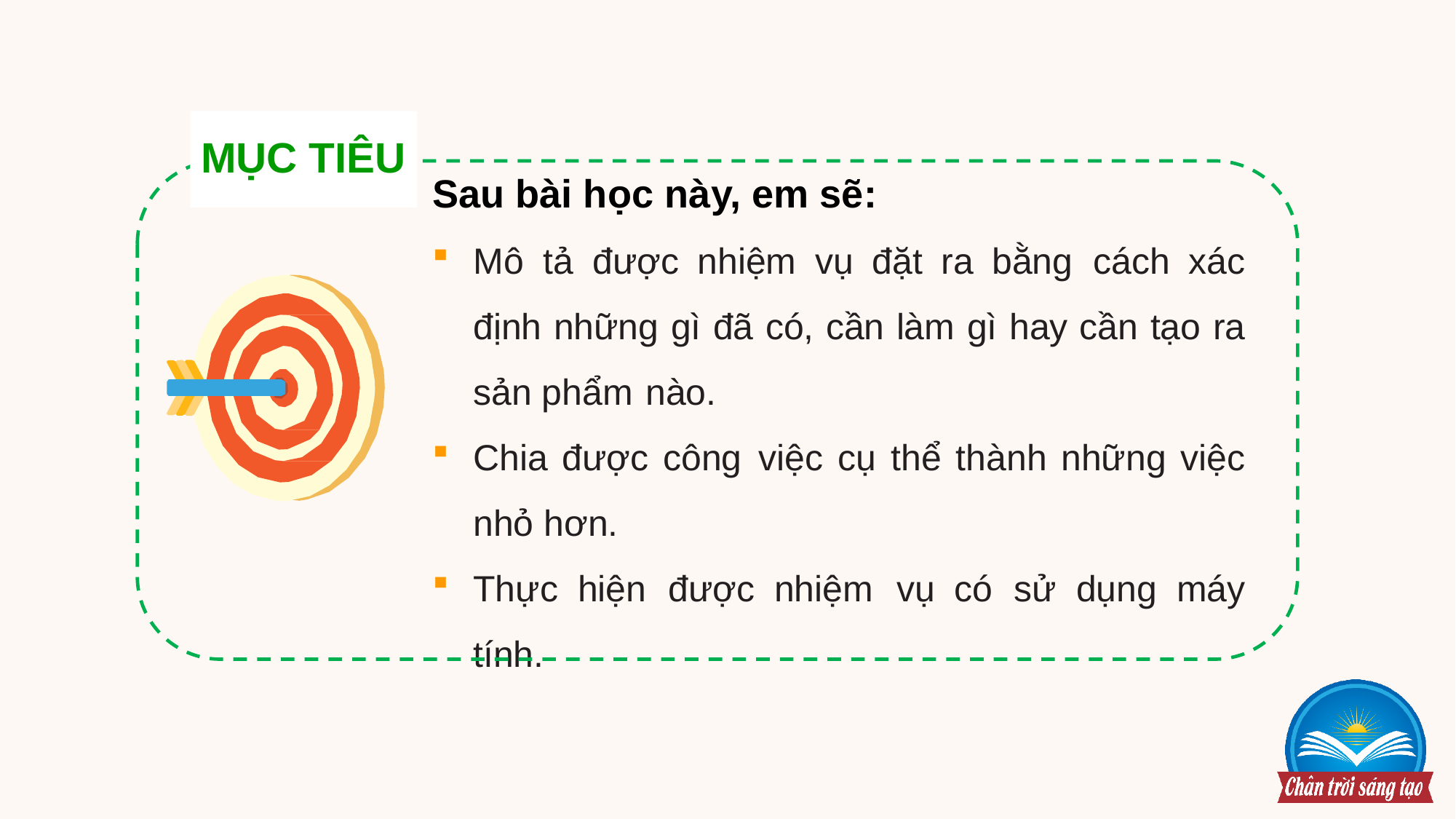

MỤC TIÊU

Sau bài học này, em sẽ:
Mô tả được nhiệm vụ đặt ra bằng cách xác định những gì đã có, cần làm gì hay cần tạo ra sản phẩm nào.
Chia được công việc cụ thể thành những việc nhỏ hơn.
Thực hiện được nhiệm vụ có sử dụng máy tính.